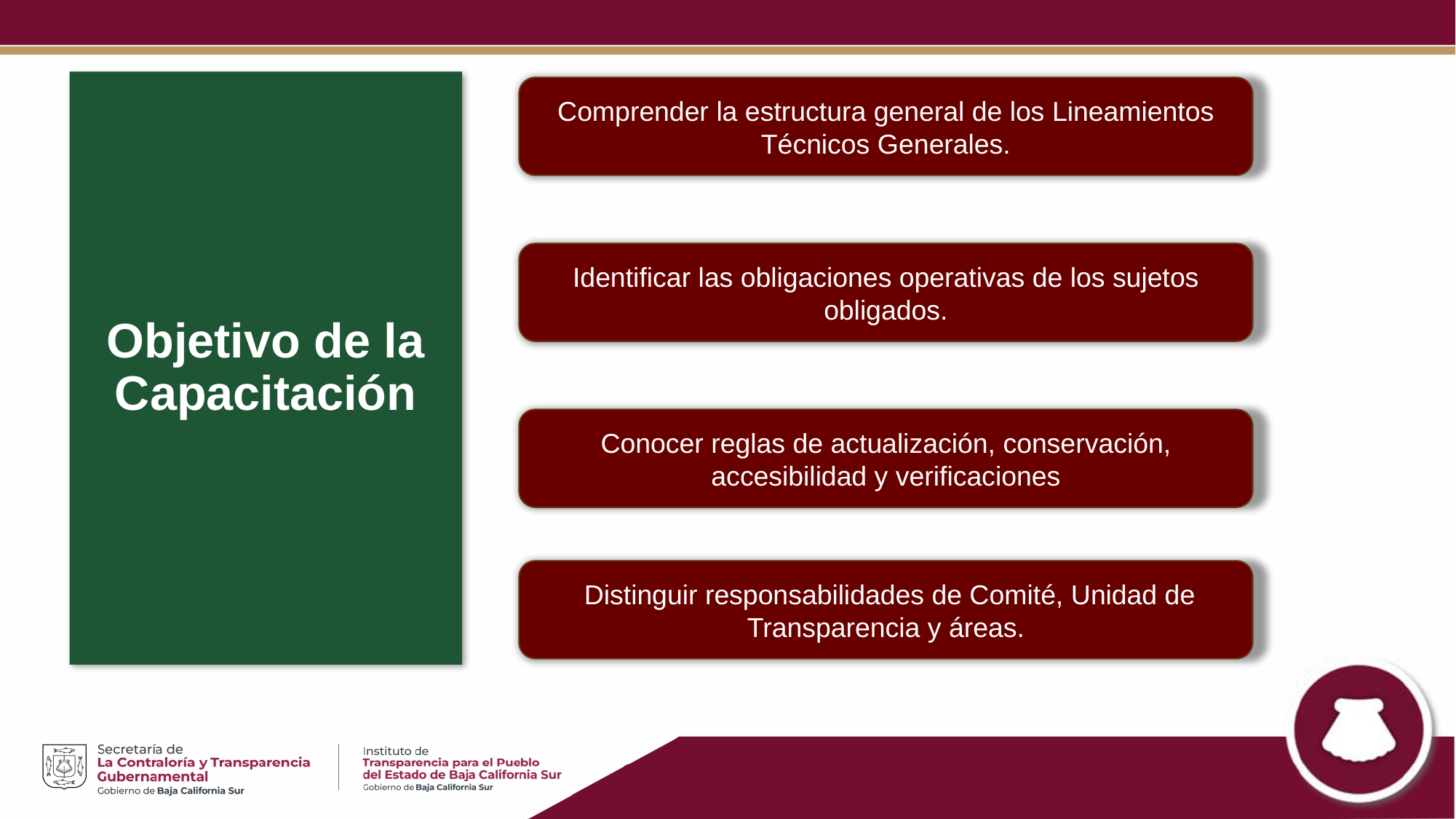

# Objetivo de la Capacitación
Comprender la estructura general de los Lineamientos Técnicos Generales.

Identificar las obligaciones operativas de los sujetos obligados.
Conocer reglas de actualización, conservación, accesibilidad y verificaciones
 Distinguir responsabilidades de Comité, Unidad de Transparencia y áreas.